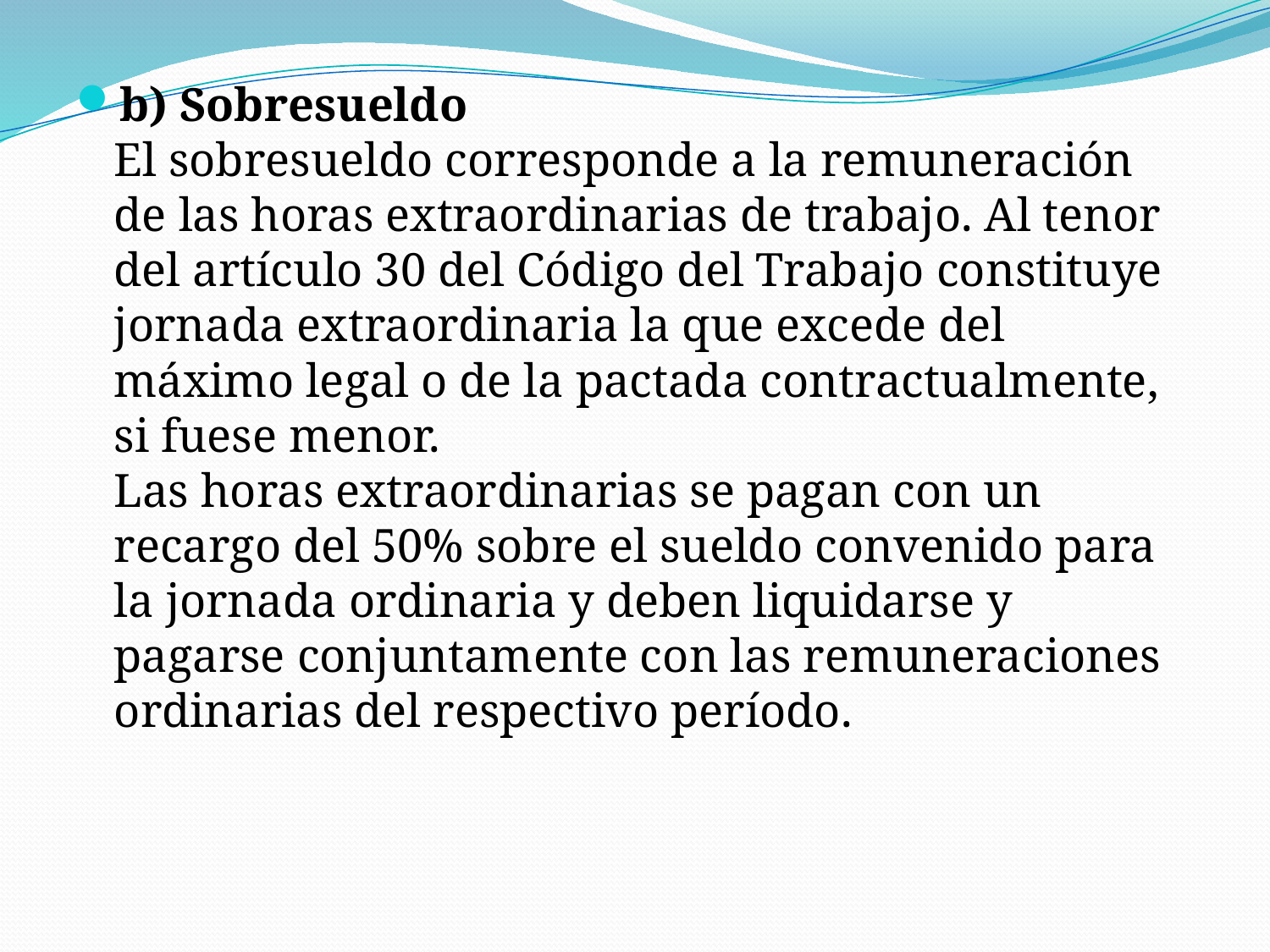

b) Sobresueldo
El sobresueldo corresponde a la remuneración de las horas extraordinarias de trabajo. Al tenor del artículo 30 del Código del Trabajo constituye jornada extraordinaria la que excede del máximo legal o de la pactada contractualmente, si fuese menor.
Las horas extraordinarias se pagan con un recargo del 50% sobre el sueldo convenido para la jornada ordinaria y deben liquidarse y pagarse conjuntamente con las remuneraciones ordinarias del respectivo período.